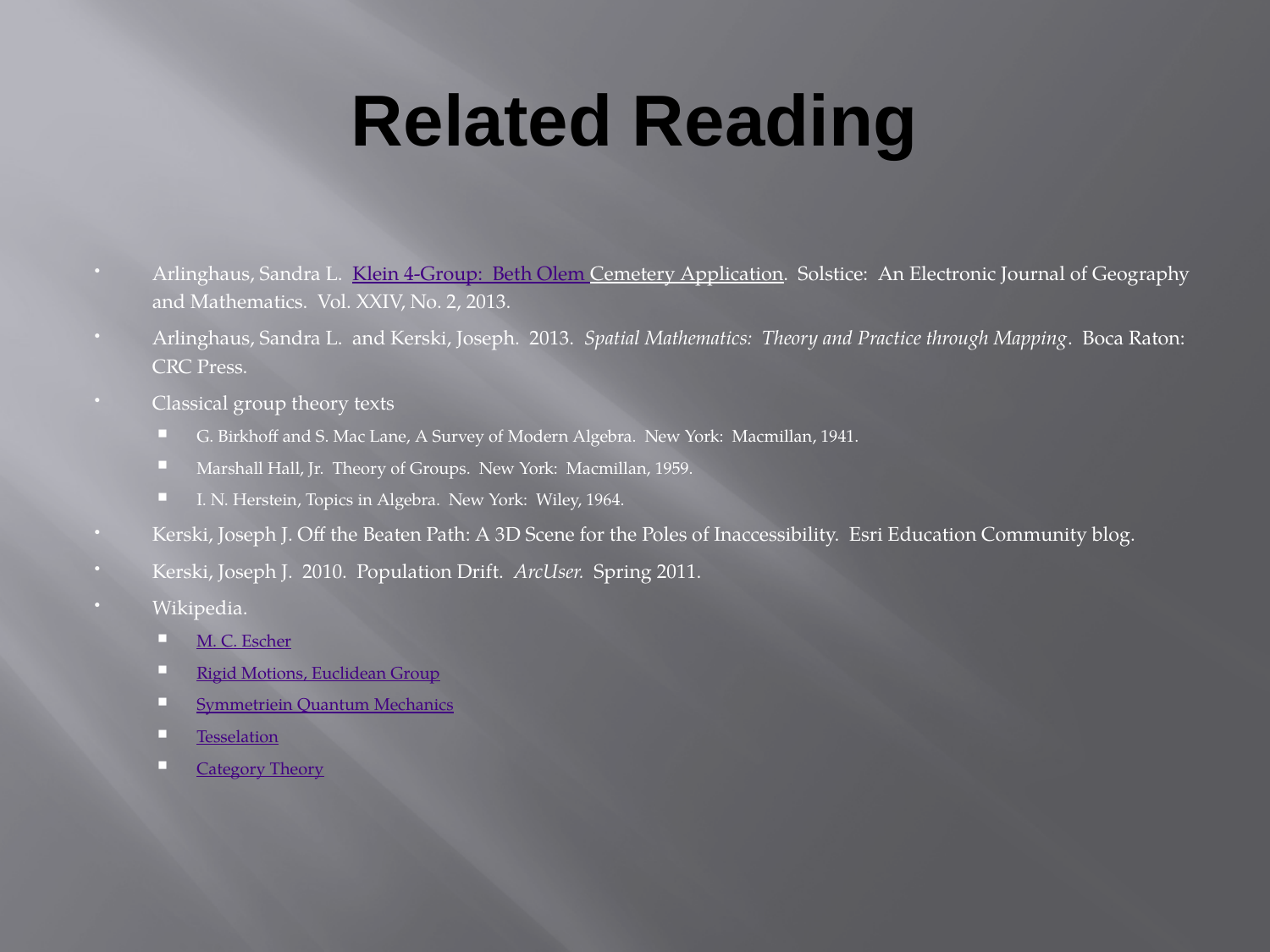

# Related Reading

Arlinghaus, Sandra L.  Klein 4-Group:  Beth Olem Cemetery Application.  Solstice:  An Electronic Journal of Geography and Mathematics.  Vol. XXIV, No. 2, 2013.
Arlinghaus, Sandra L.  and Kerski, Joseph.  2013.  Spatial Mathematics:  Theory and Practice through Mapping.  Boca Raton:  CRC Press.
Classical group theory texts
G. Birkhoff and S. Mac Lane, A Survey of Modern Algebra.  New York:  Macmillan, 1941.
Marshall Hall, Jr.  Theory of Groups.  New York:  Macmillan, 1959.
I. N. Herstein, Topics in Algebra.  New York:  Wiley, 1964.
Kerski, Joseph J. Off the Beaten Path: A 3D Scene for the Poles of Inaccessibility.  Esri Education Community blog.
Kerski, Joseph J.  2010.  Population Drift.  ArcUser.  Spring 2011.
Wikipedia.
M. C. Escher
Rigid Motions, Euclidean Group
Symmetriein Quantum Mechanics
Tesselation
Category Theory